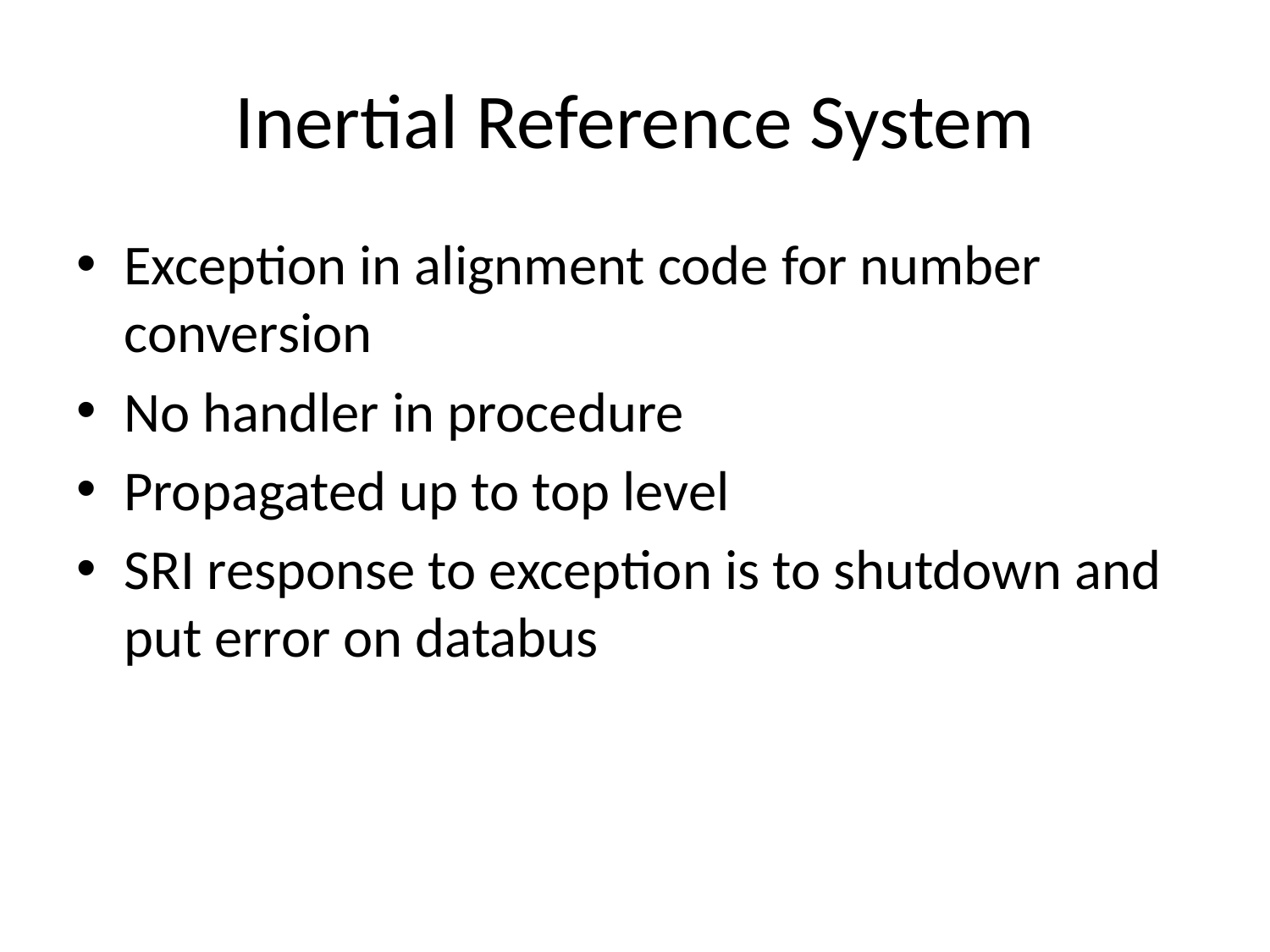

# Inertial Reference System
Exception in alignment code for number conversion
No handler in procedure
Propagated up to top level
SRI response to exception is to shutdown and put error on databus